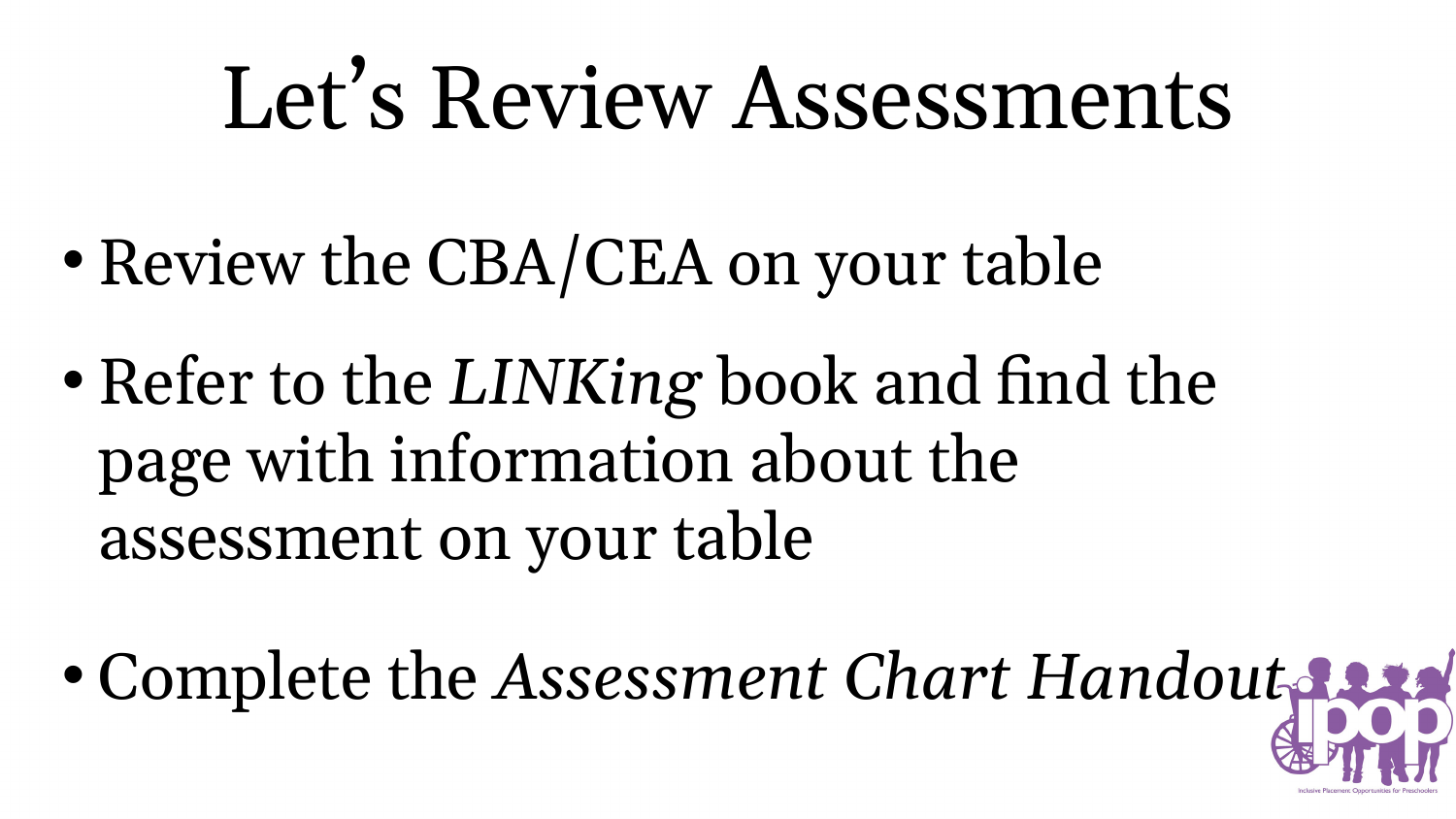

# Let’s Review Assessments
Review the CBA/CEA on your table

Refer to the LINKing book and find the page with information about the assessment on your table

Complete the Assessment Chart Handout